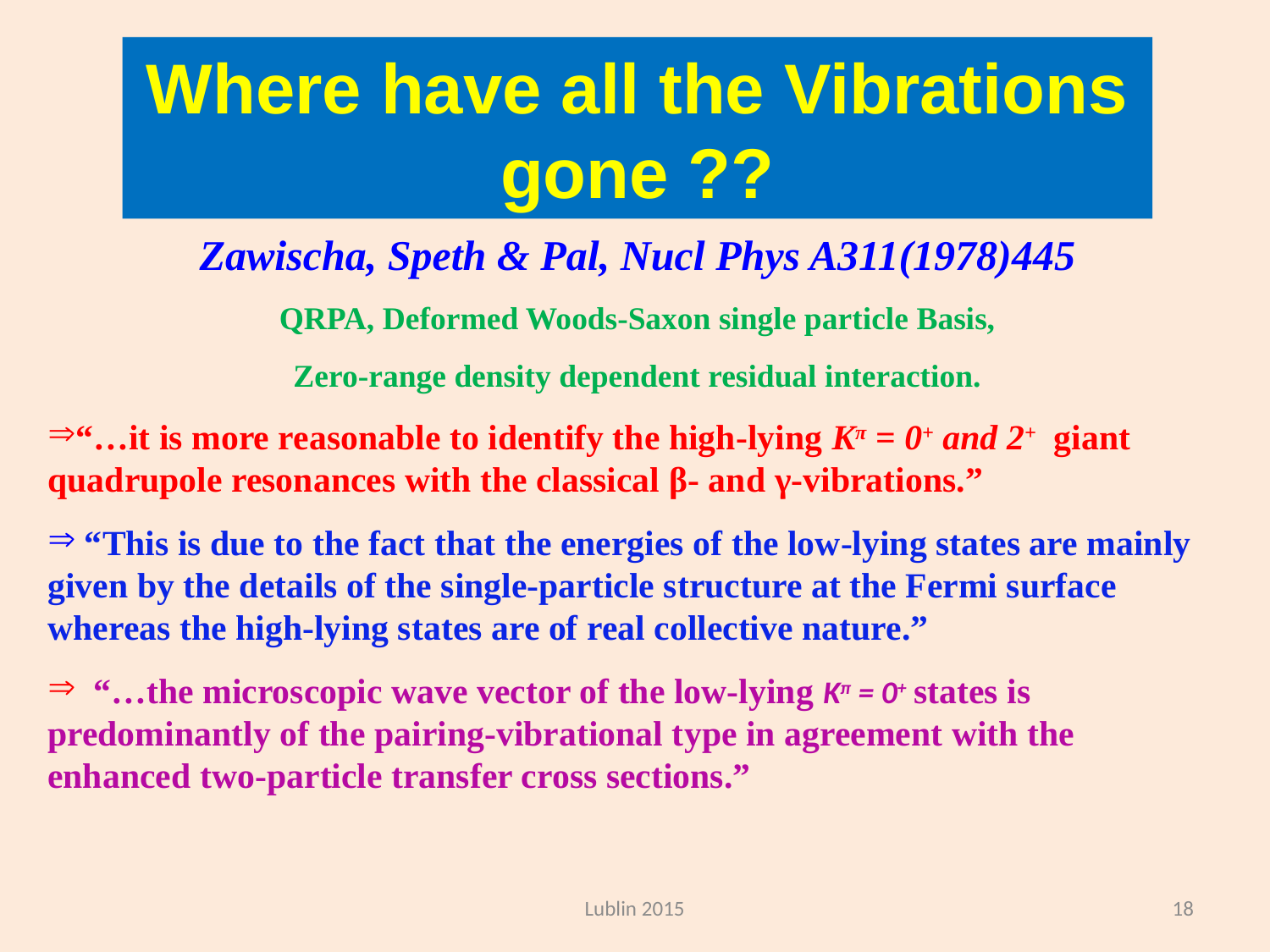

Where have all the Vibrations gone ??
Deformed Rare Earths;
Zawischa, Speth & Pal, Nucl Phys A311(1978)445
QRPA, Deformed Woods-Saxon single particle Basis,
Zero-range density dependent residual interaction.
“…it is more reasonable to identify the high-lying Kπ = 0+ and 2+  giant quadrupole resonances with the classical β- and γ-vibrations.”
 “This is due to the fact that the energies of the low-lying states are mainly given by the details of the single-particle structure at the Fermi surface whereas the high-lying states are of real collective nature.”
  “…the microscopic wave vector of the low-lying Kπ = 0+ states is predominantly of the pairing-vibrational type in agreement with the enhanced two-particle transfer cross sections.”
Lublin 2015
18